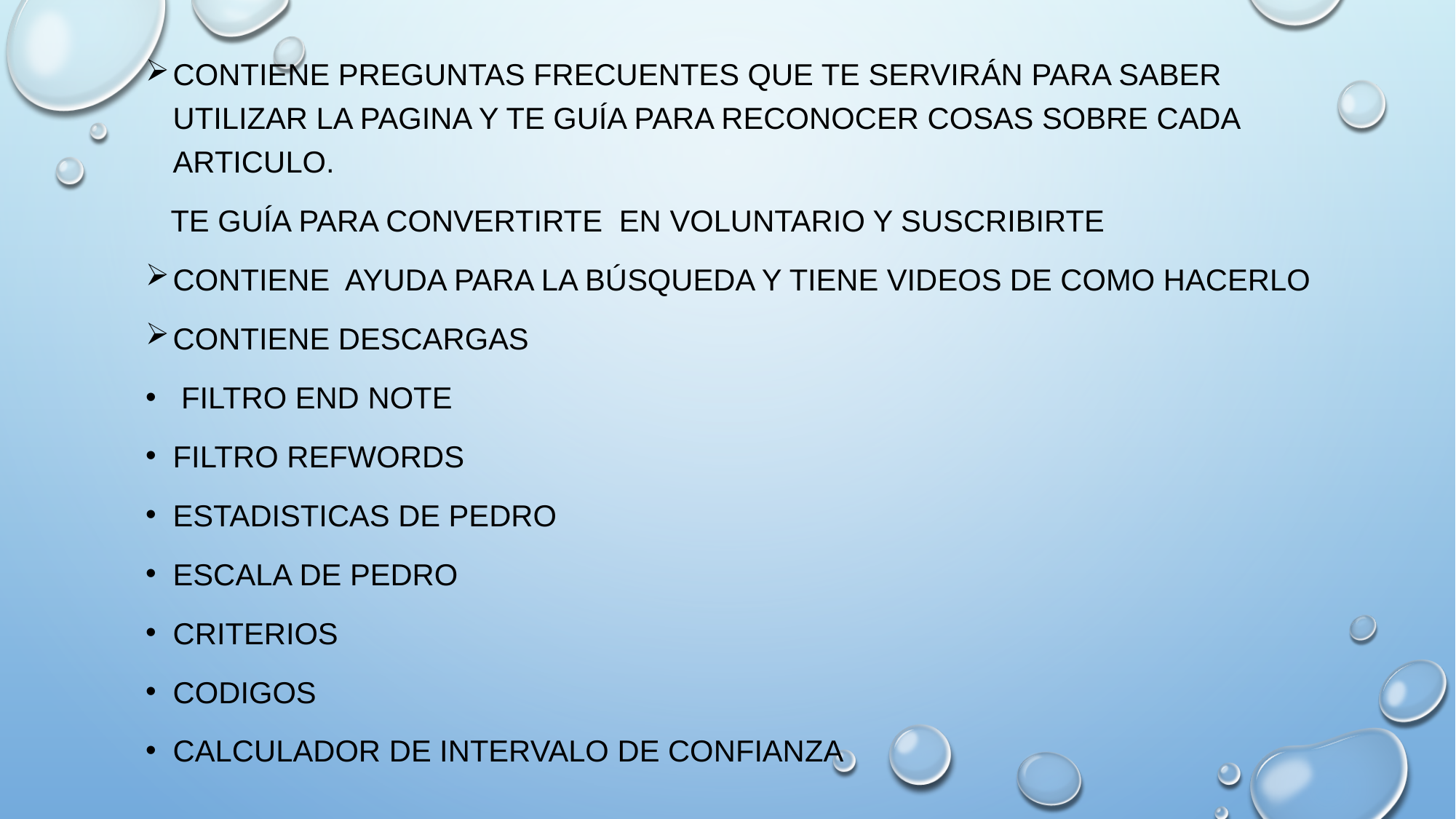

Contiene preguntas frecuentes que te servirán para saber utilizar la pagina y te guía para reconocer cosas sobre cada articulo.
   te guía para convertirte  en voluntario y suscribirte
Contiene  ayuda para la búsqueda y tiene videos de como hacerlo
Contiene descargas
 filtro end note
Filtro refwords
Estadisticas de pedro
Escala de pedro
Criterios
Codigos
Calculador de intervalo de confianza